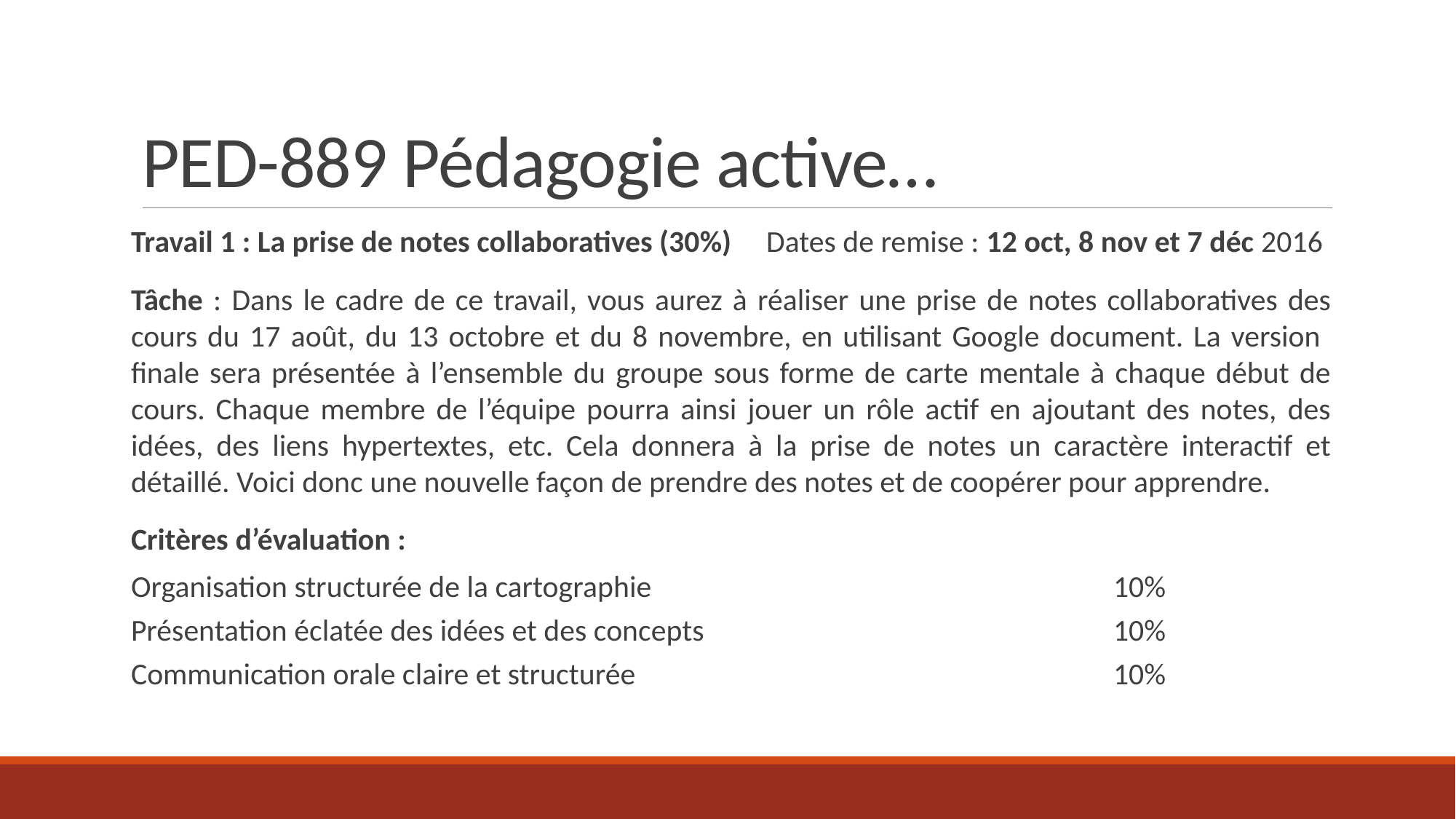

# PED-889 Pédagogie active…
Travail 1 : La prise de notes collaboratives (30%)     Dates de remise : 12 oct, 8 nov et 7 déc 2016
Tâche : Dans le cadre de ce travail, vous aurez à réaliser une prise de notes collaboratives des cours du 17 août, du 13 octobre et du 8 novembre, en utilisant Google document. La version  finale sera présentée à l’ensemble du groupe sous forme de carte mentale à chaque début de cours. Chaque membre de l’équipe pourra ainsi jouer un rôle actif en ajoutant des notes, des idées, des liens hypertextes, etc. Cela donnera à la prise de notes un caractère interactif et détaillé. Voici donc une nouvelle façon de prendre des notes et de coopérer pour apprendre.
Critères d’évaluation :
Organisation structurée de la cartographie 					10%
Présentation éclatée des idées et des concepts 				10%
Communication orale claire et structurée 					10%